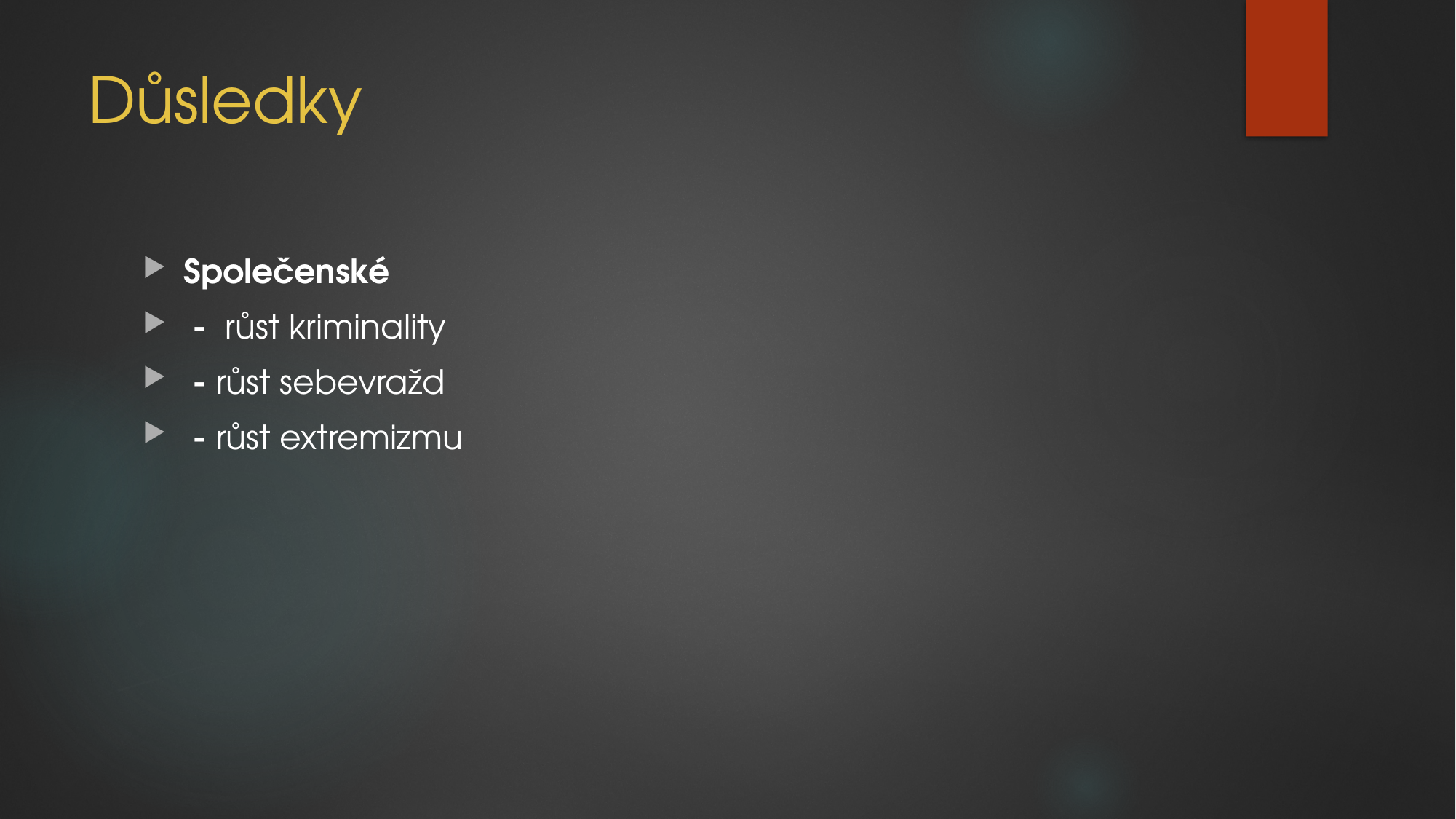

# Důsledky
Společenské
 -  růst kriminality
 - růst sebevražd
 - růst extremizmu